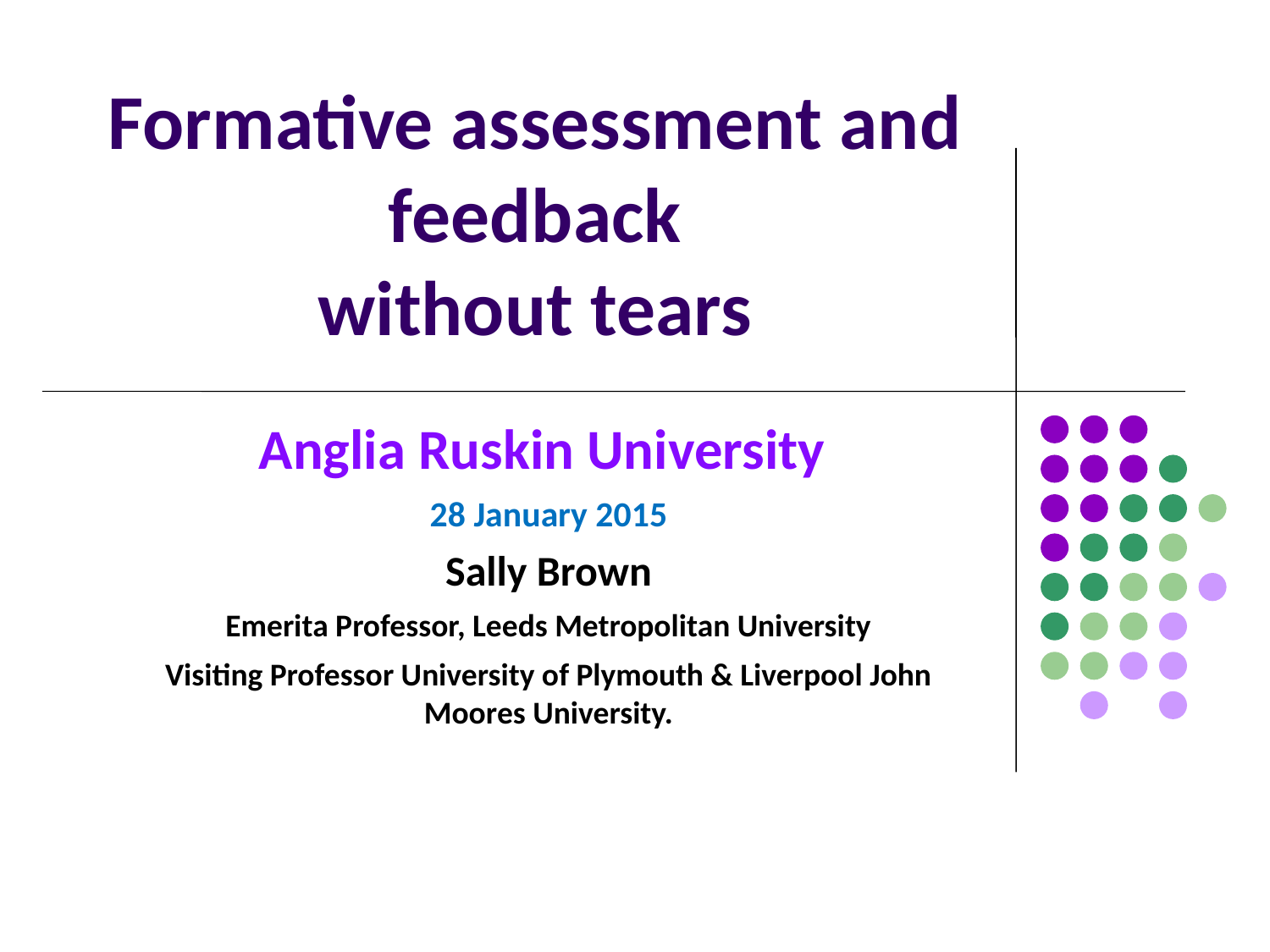

# Formative assessment and feedback without tears
Anglia Ruskin University
28 January 2015
Sally Brown
Emerita Professor, Leeds Metropolitan University
Visiting Professor University of Plymouth & Liverpool John Moores University.